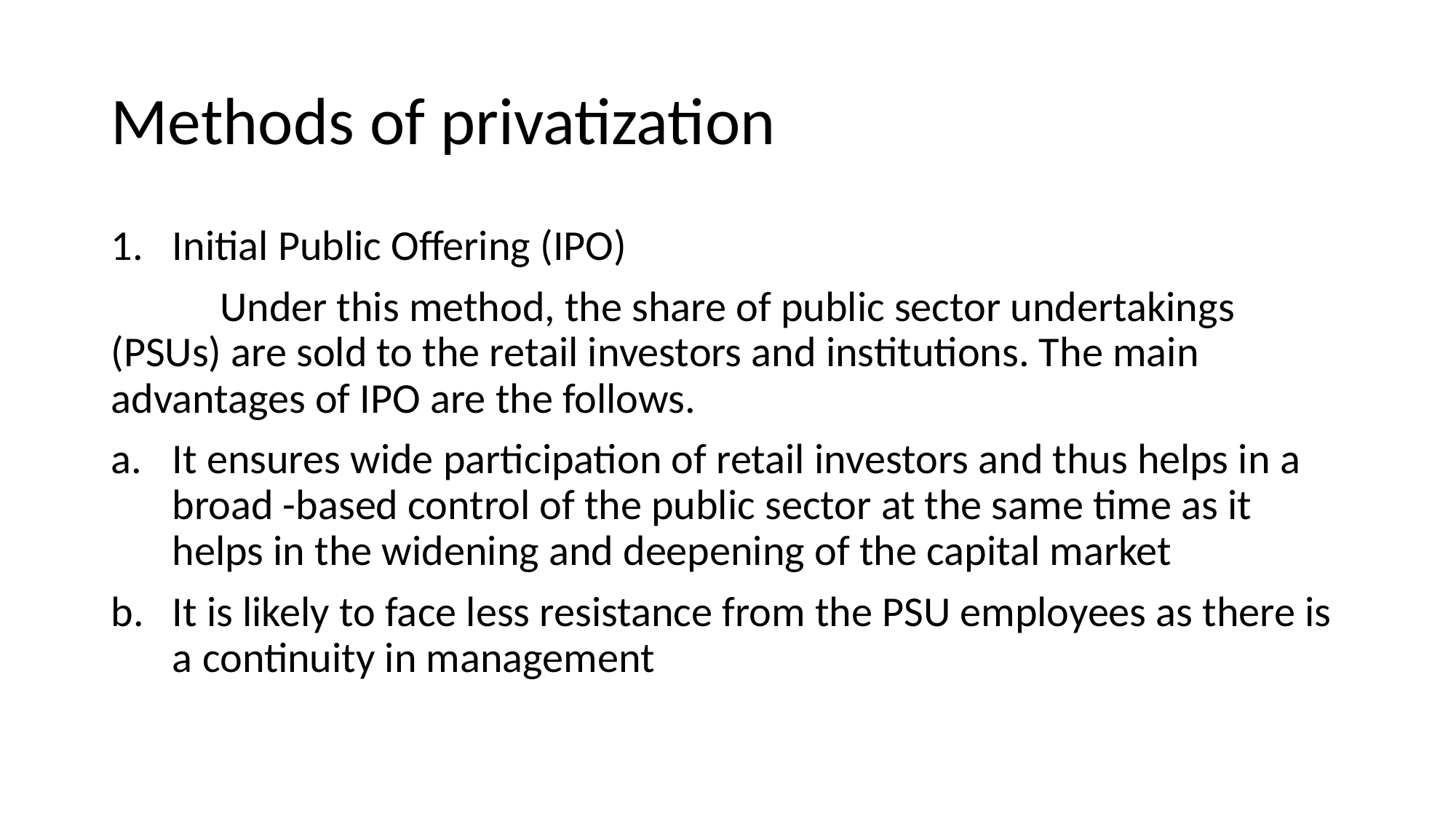

# Methods of privatization
Initial Public Offering (IPO)
	Under this method, the share of public sector undertakings (PSUs) are sold to the retail investors and institutions. The main advantages of IPO are the follows.
It ensures wide participation of retail investors and thus helps in a broad -based control of the public sector at the same time as it helps in the widening and deepening of the capital market
It is likely to face less resistance from the PSU employees as there is a continuity in management